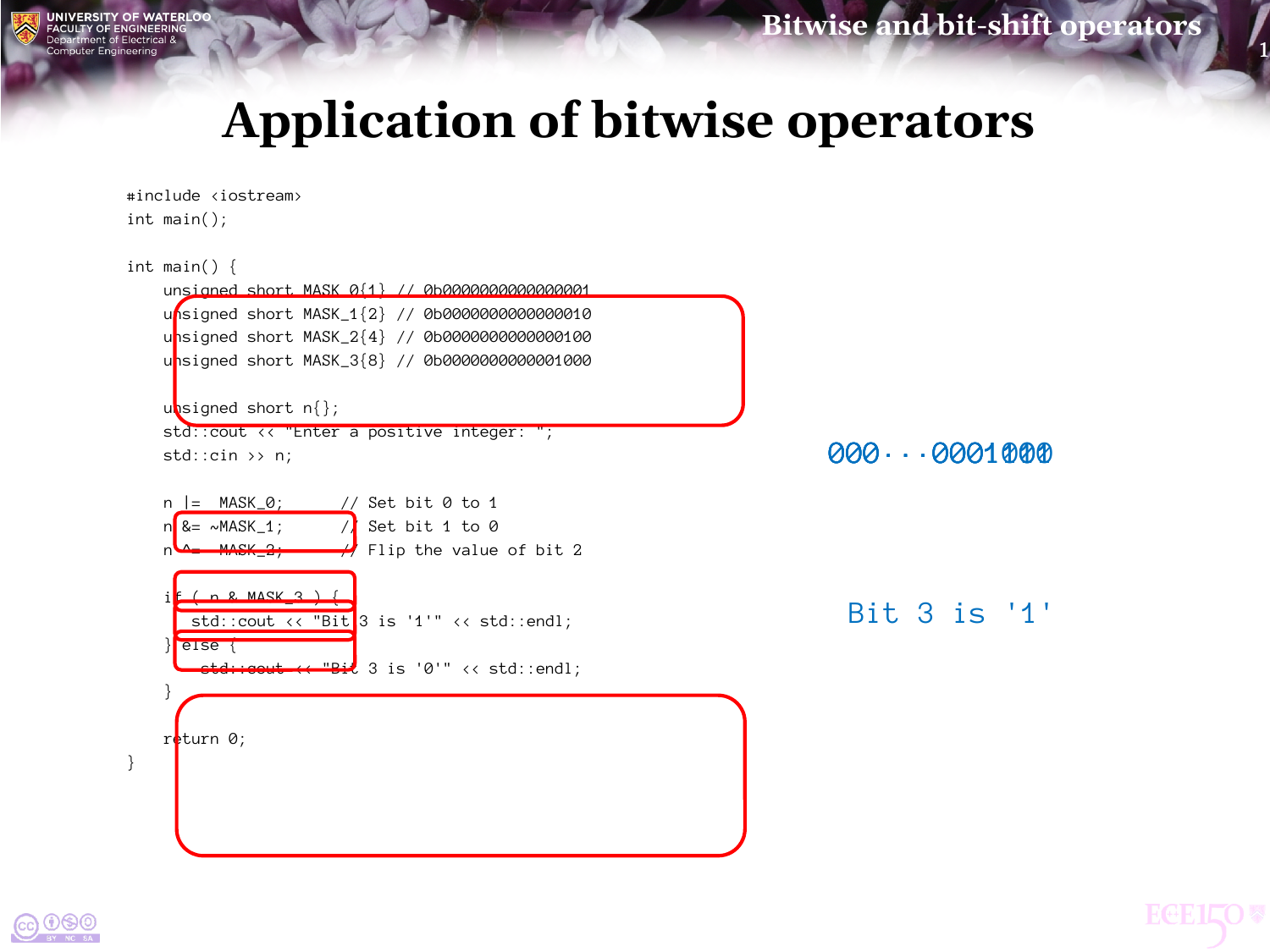

# Application of bitwise operators
#include <iostream>
int main();

int main() {
    unsigned short MASK_0{1} // 0b0000000000000001
    unsigned short MASK_1{2} // 0b0000000000000010
    unsigned short MASK_2{4} // 0b0000000000000100
    unsigned short MASK_3{8} // 0b0000000000001000

    unsigned short n{};
    std::cout << "Enter a positive integer: ";
    std::cin >> n;

    n |=  MASK_0;      // Set bit 0 to 1
    n &= ~MASK_1;      // Set bit 1 to 0
    n ^=  MASK_2;      // Flip the value of bit 2

    if ( n & MASK_3 ) {
       std::cout << "Bit 3 is '1'" << std::endl;
    } else {
        std::cout << "Bit 3 is '0'" << std::endl;
    }

    return 0;
}

000···0001110
000···0001111
000···0001101
000···0001001

Bit 3 is '1'